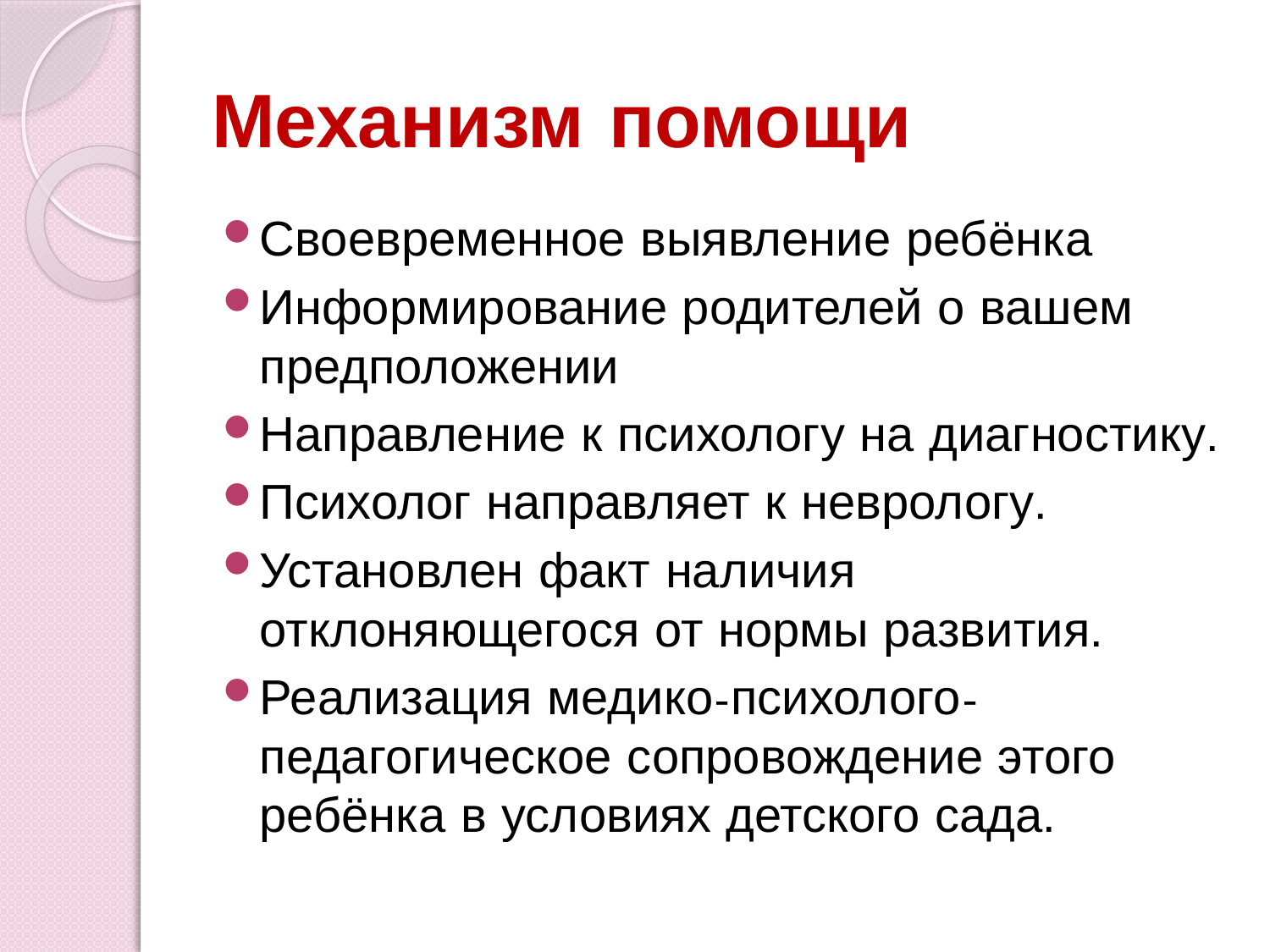

# Механизм помощи
Своевременное выявление ребёнка
Информирование родителей о вашем предположении
Направление к психологу на диагностику.
Психолог направляет к неврологу.
Установлен факт наличия отклоняющегося от нормы развития.
Реализация медико-психолого-педагогическое сопровождение этого ребёнка в условиях детского сада.